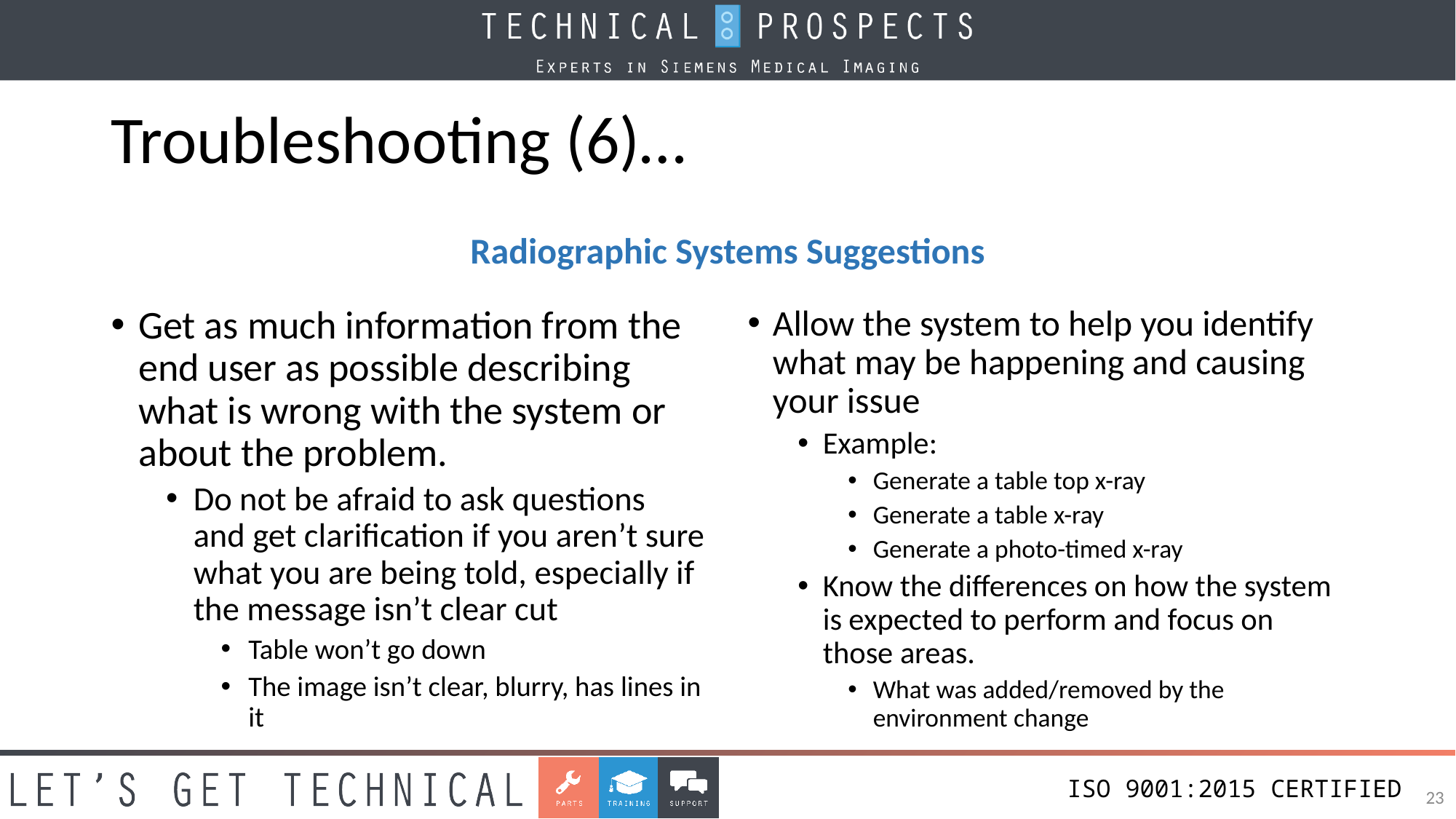

# Troubleshooting (6)…
Radiographic Systems Suggestions
Get as much information from the end user as possible describing what is wrong with the system or about the problem.
Do not be afraid to ask questions and get clarification if you aren’t sure what you are being told, especially if the message isn’t clear cut
Table won’t go down
The image isn’t clear, blurry, has lines in it
Allow the system to help you identify what may be happening and causing your issue
Example:
Generate a table top x-ray
Generate a table x-ray
Generate a photo-timed x-ray
Know the differences on how the system is expected to perform and focus on those areas.
What was added/removed by the environment change
23